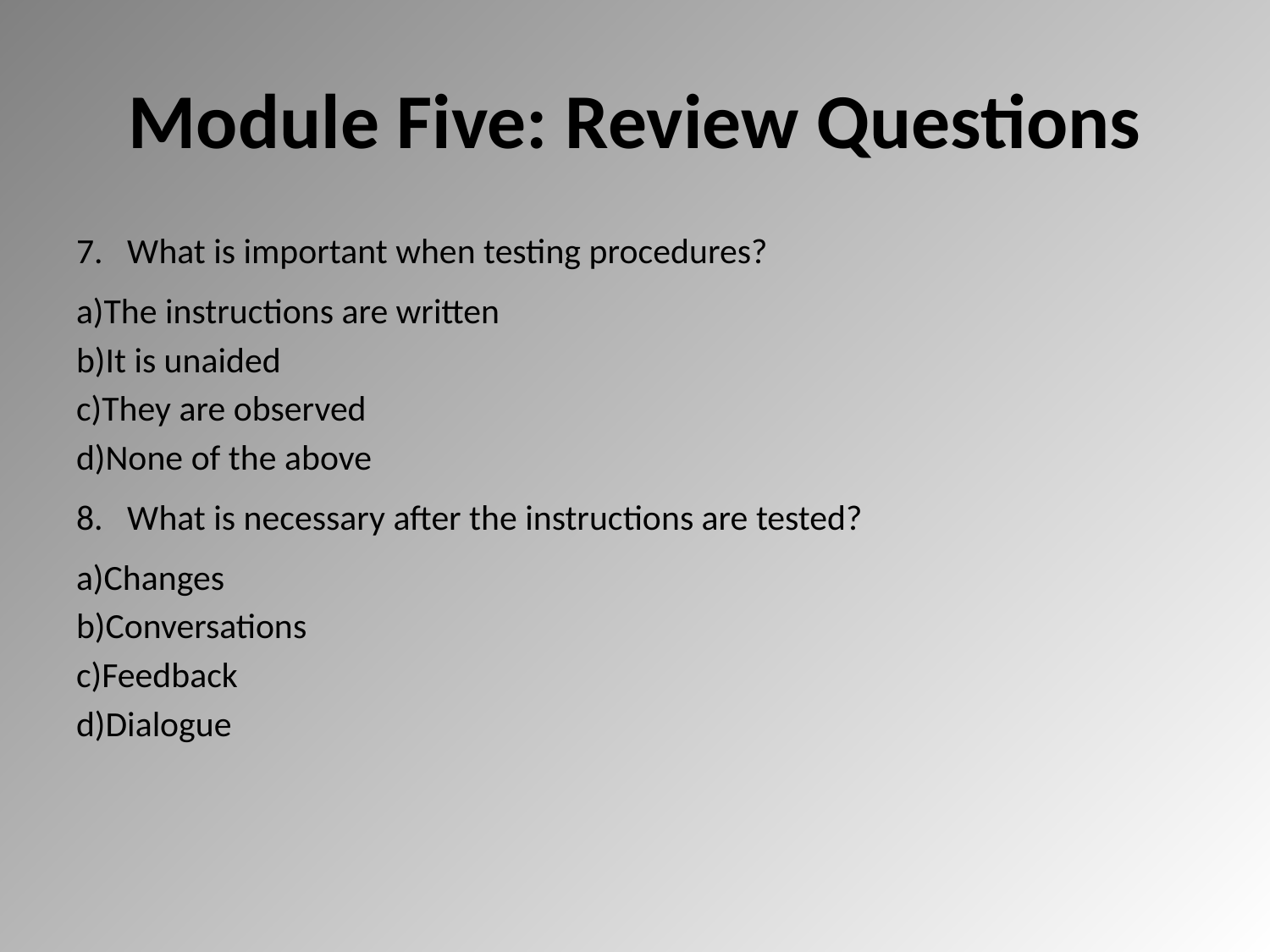

# Module Five: Review Questions
   What is important when testing procedures?
The instructions are written
It is unaided
They are observed
None of the above
   What is necessary after the instructions are tested?
Changes
Conversations
Feedback
Dialogue